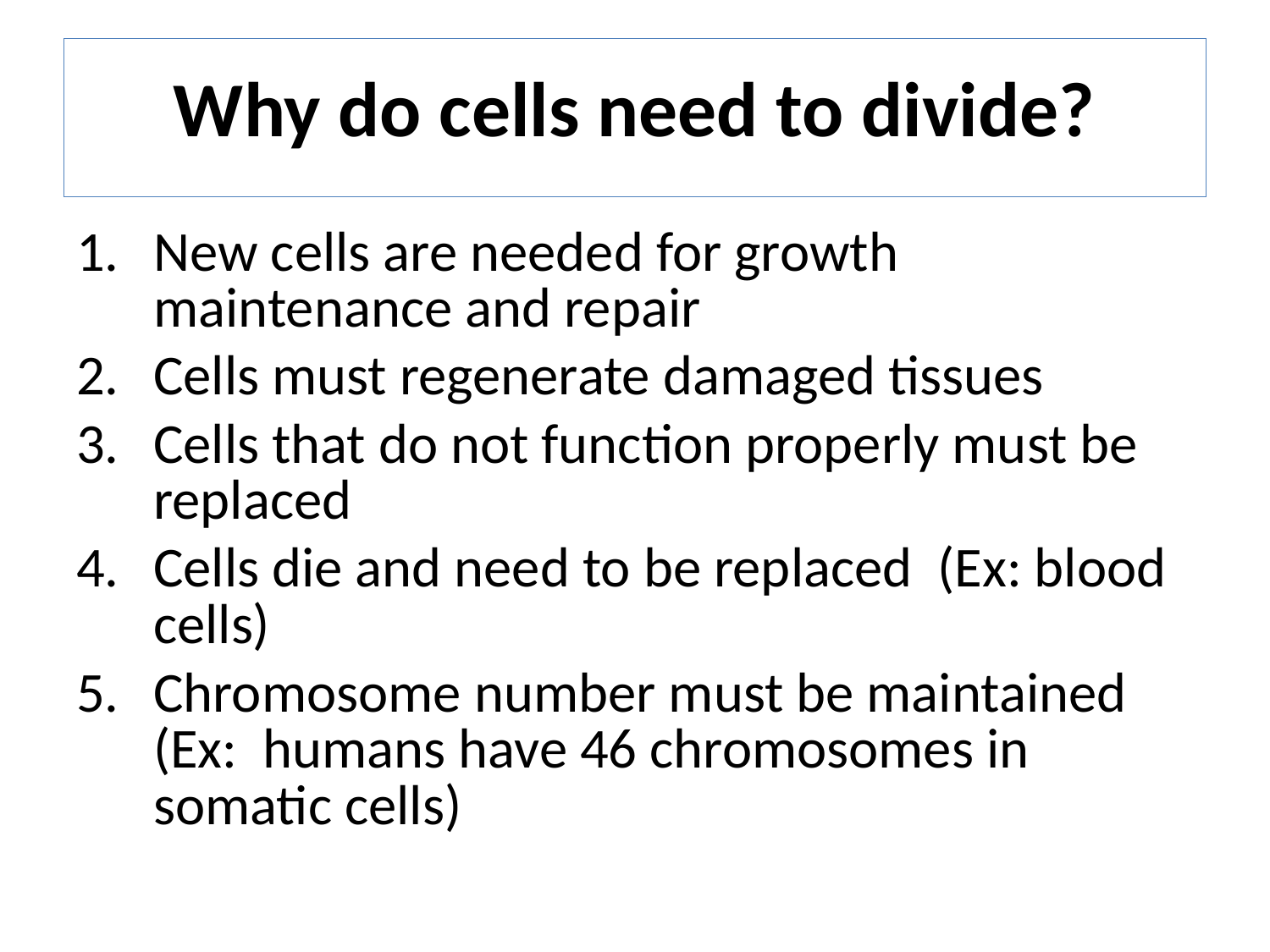

# Why do cells need to divide?
New cells are needed for growth maintenance and repair
Cells must regenerate damaged tissues
Cells that do not function properly must be replaced
Cells die and need to be replaced  (Ex: blood cells)
Chromosome number must be maintained (Ex:  humans have 46 chromosomes in somatic cells)